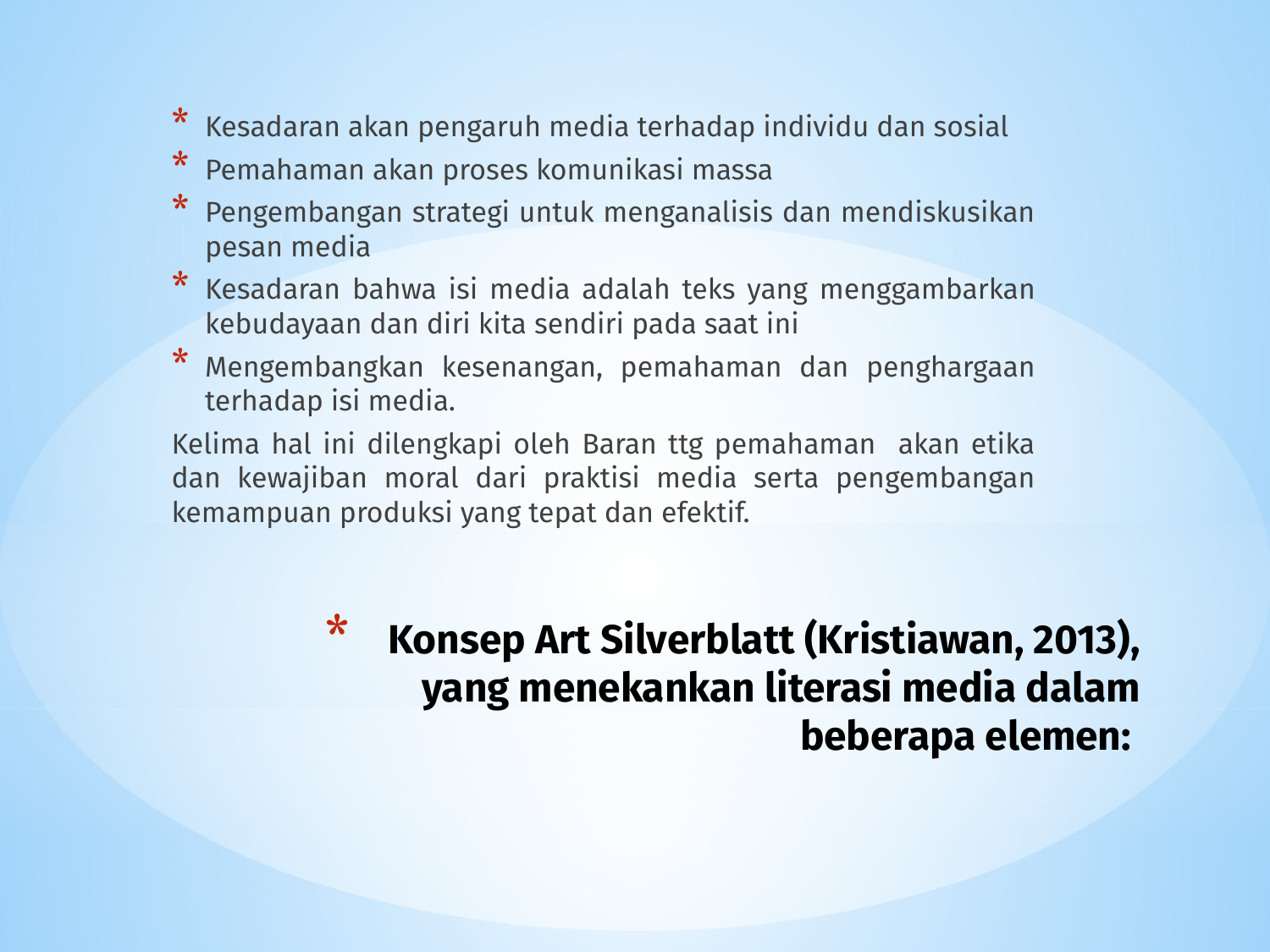

Kesadaran akan pengaruh media terhadap individu dan sosial
Pemahaman akan proses komunikasi massa
Pengembangan strategi untuk menganalisis dan mendiskusikan pesan media
Kesadaran bahwa isi media adalah teks yang menggambarkan kebudayaan dan diri kita sendiri pada saat ini
Mengembangkan kesenangan, pemahaman dan penghargaan terhadap isi media.
Kelima hal ini dilengkapi oleh Baran ttg pemahaman  akan etika dan kewajiban moral dari praktisi media serta pengembangan kemampuan produksi yang tepat dan efektif.
# Konsep Art Silverblatt (Kristiawan, 2013), yang menekankan literasi media dalam beberapa elemen: